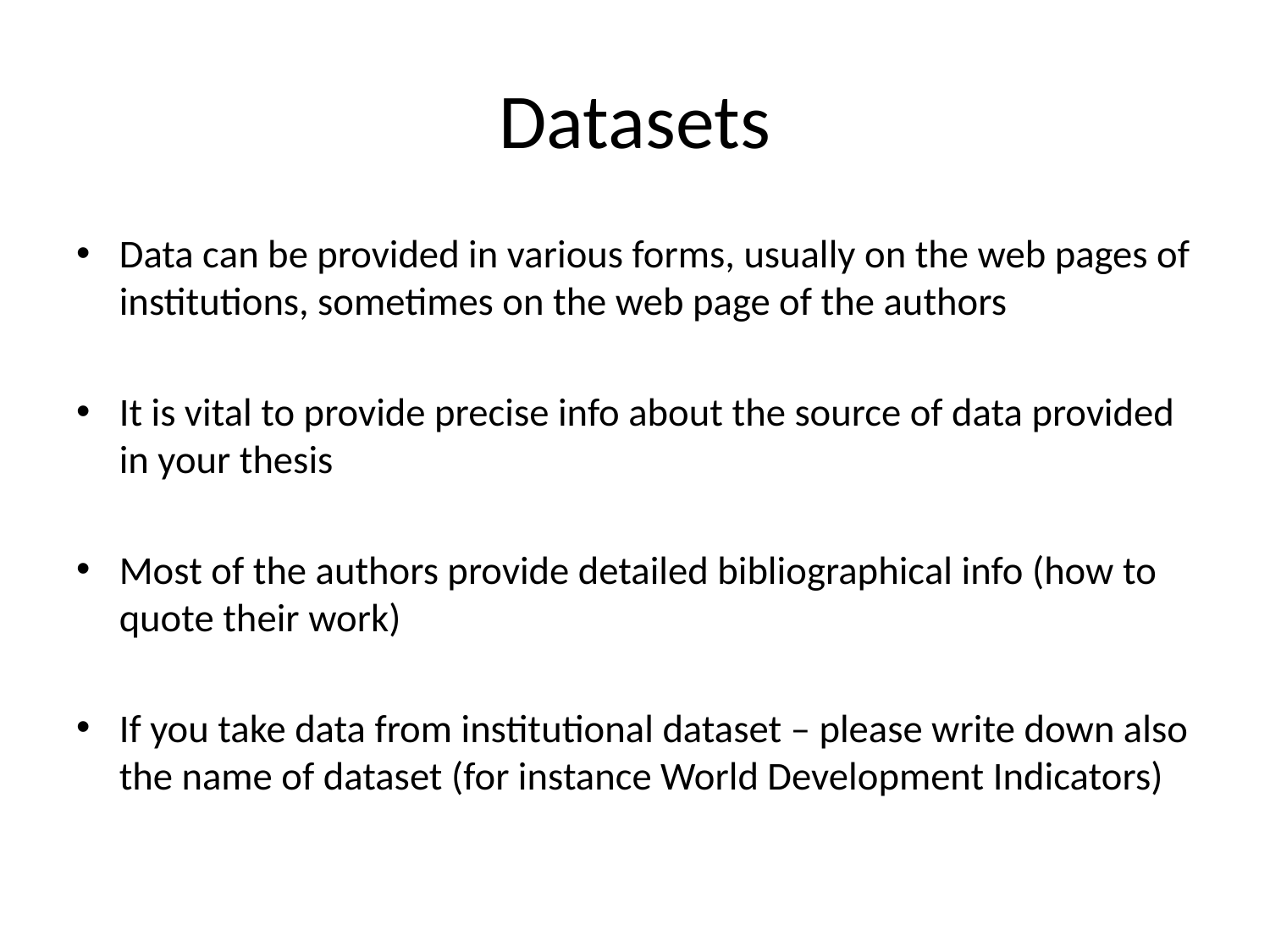

# Datasets
Data can be provided in various forms, usually on the web pages of institutions, sometimes on the web page of the authors

It is vital to provide precise info about the source of data provided in your thesis

Most of the authors provide detailed bibliographical info (how to quote their work)

If you take data from institutional dataset – please write down also the name of dataset (for instance World Development Indicators)